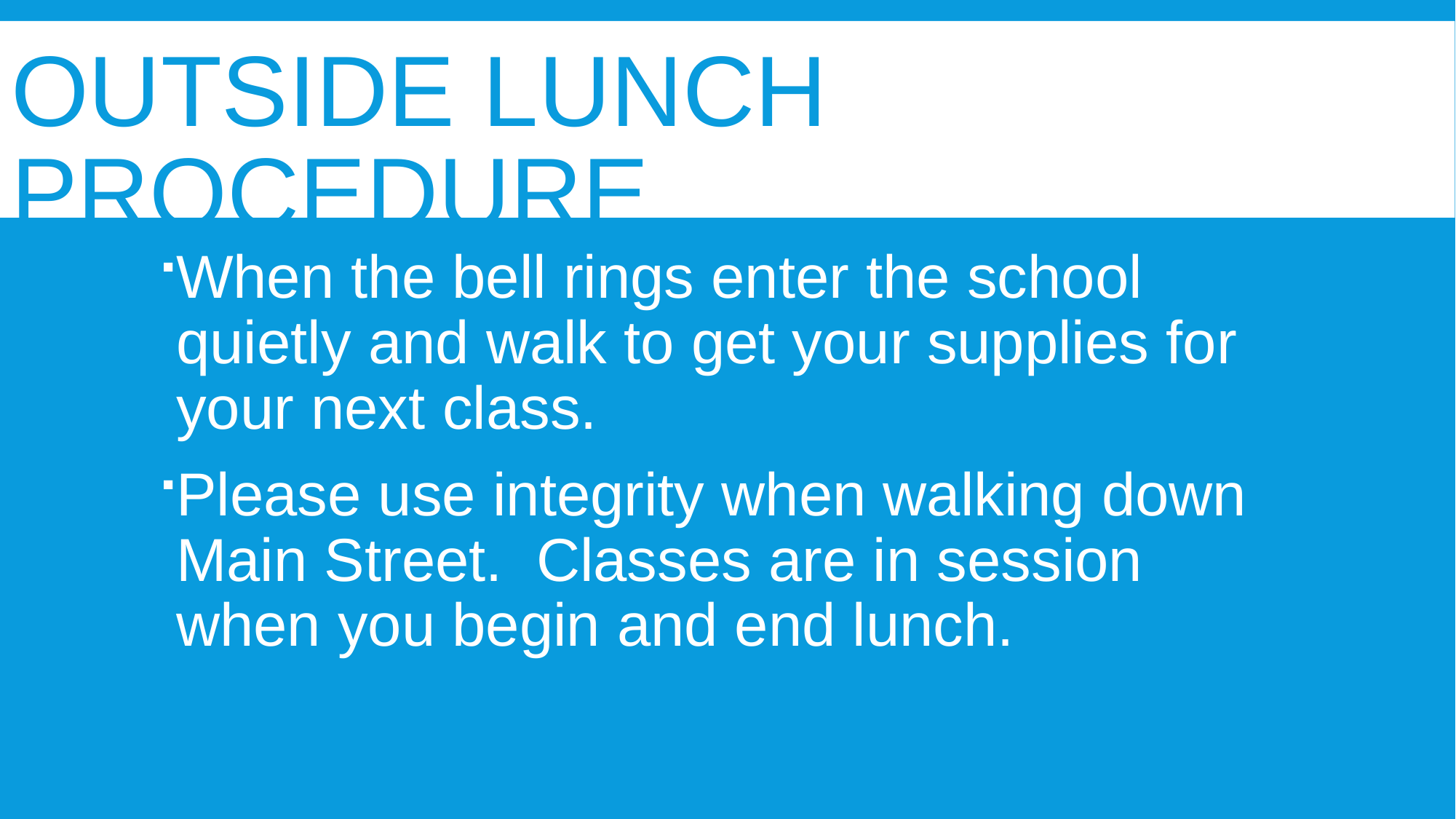

# OUTSIDE Lunch procedure
When the bell rings enter the school quietly and walk to get your supplies for your next class.
Please use integrity when walking down Main Street.  Classes are in session when you begin and end lunch.